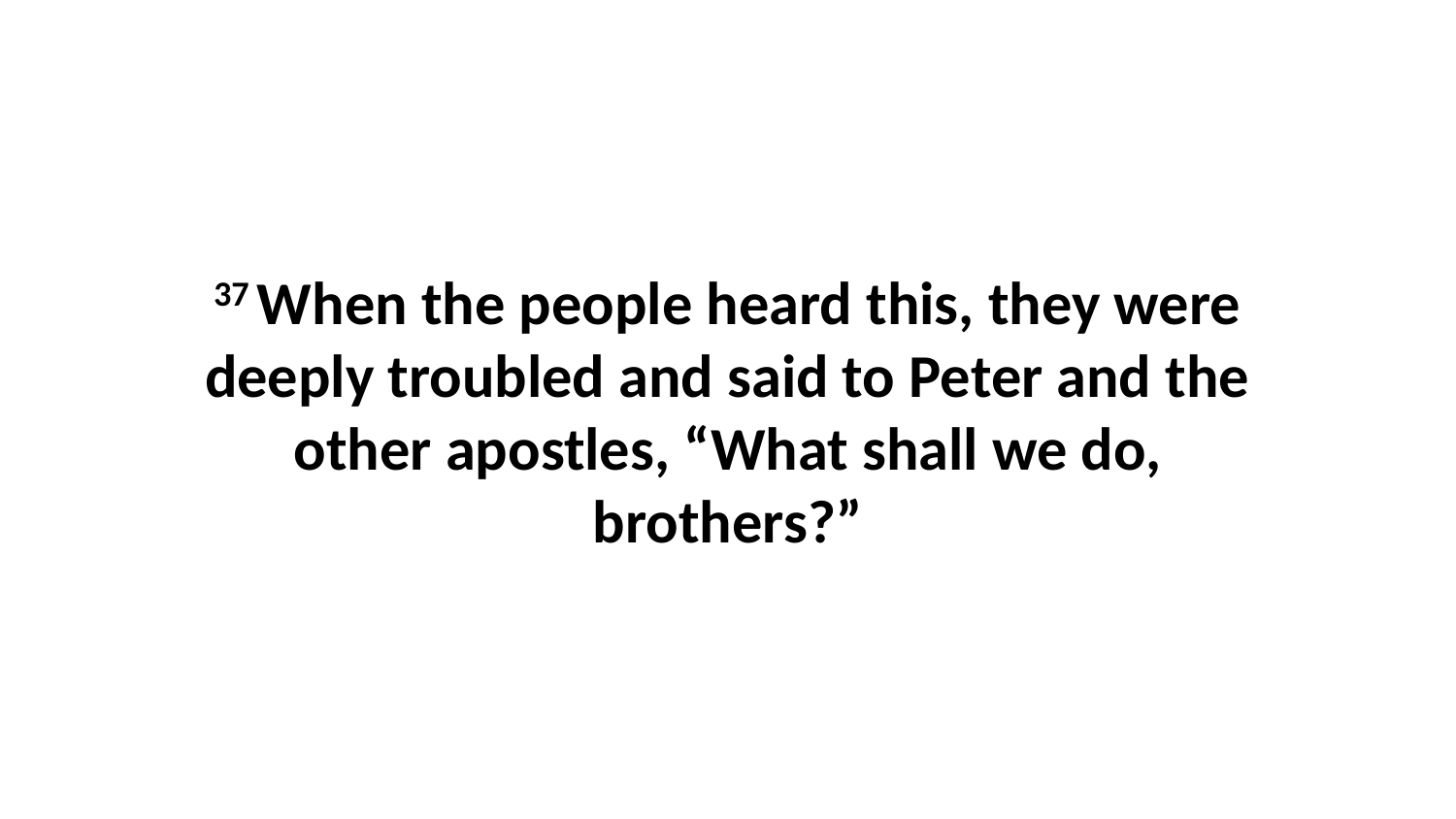

37 When the people heard this, they were deeply troubled and said to Peter and the other apostles, “What shall we do, brothers?”